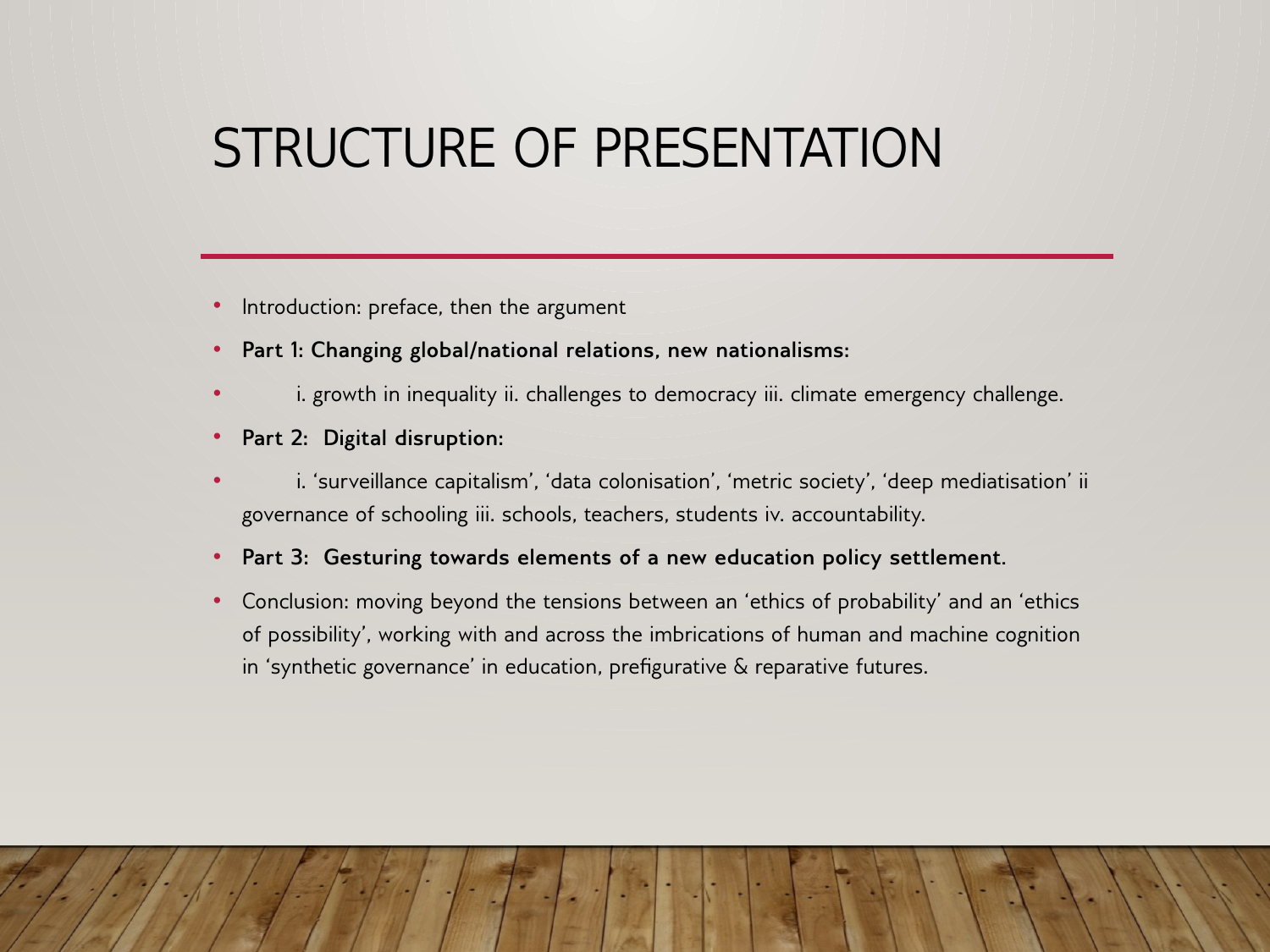

# structure of presentation
Introduction: preface, then the argument
Part 1: Changing global/national relations, new nationalisms:
        i. growth in inequality ii. challenges to democracy iii. climate emergency challenge.
Part 2:  Digital disruption:
        i. ‘surveillance capitalism’, ‘data colonisation’, ‘metric society’, ‘deep mediatisation’ ii governance of schooling iii. schools, teachers, students iv. accountability.
Part 3:  Gesturing towards elements of a new education policy settlement.
Conclusion: moving beyond the tensions between an ‘ethics of probability’ and an ‘ethics of possibility’, working with and across the imbrications of human and machine cognition in ‘synthetic governance’ in education, prefigurative & reparative futures.